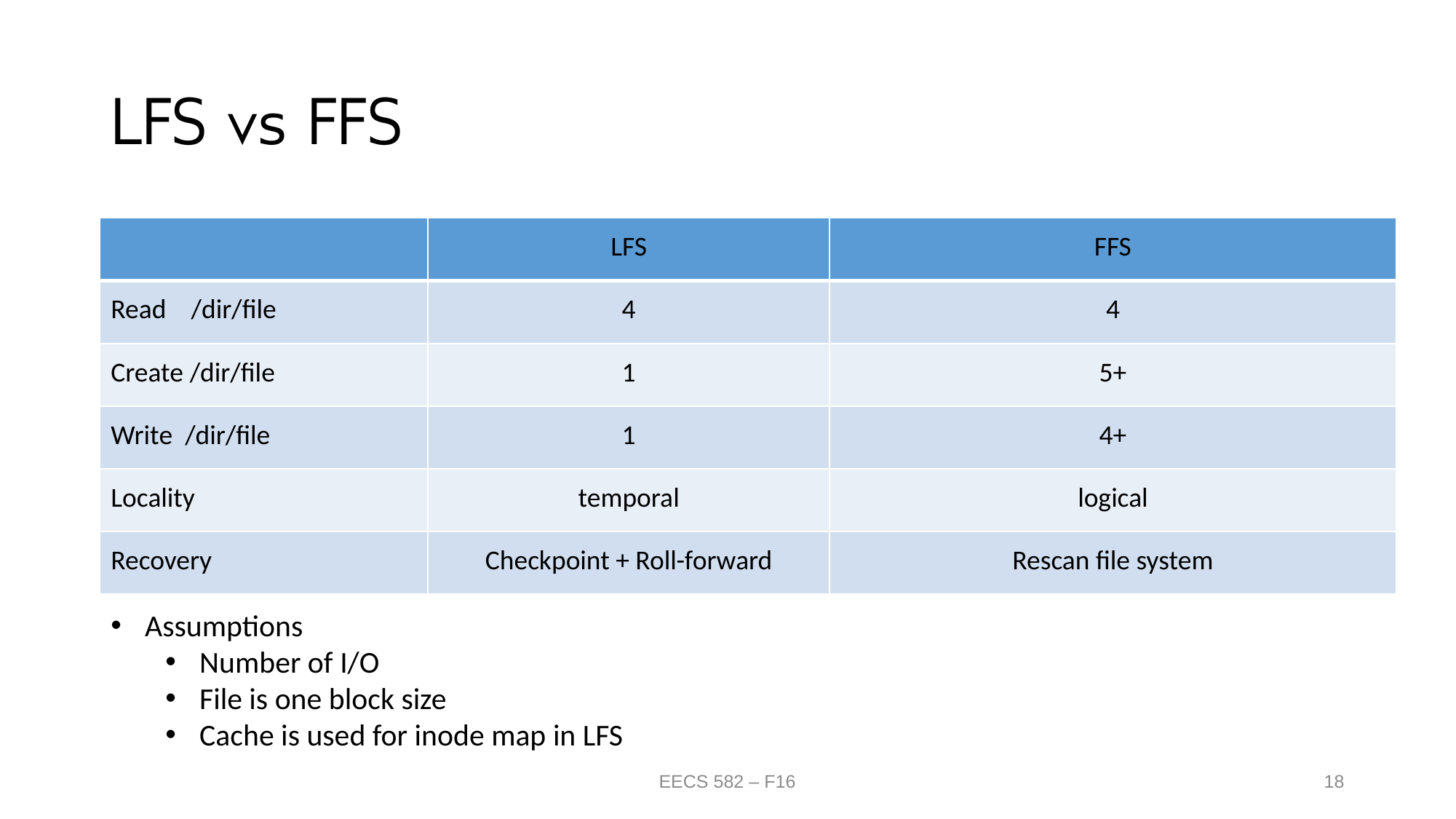

# LFS vs FFS
|  | LFS | FFS |
| --- | --- | --- |
| Read /dir/file | 4 | 4 |
| Create /dir/file | 1 | 5+ |
| Write /dir/file | 1 | 4+ |
| Locality | temporal | logical |
| Recovery | Checkpoint + Roll-forward | Rescan file system |
Assumptions
Number of I/O
File is one block size
Cache is used for inode map in LFS

EECS 582 – F16
18